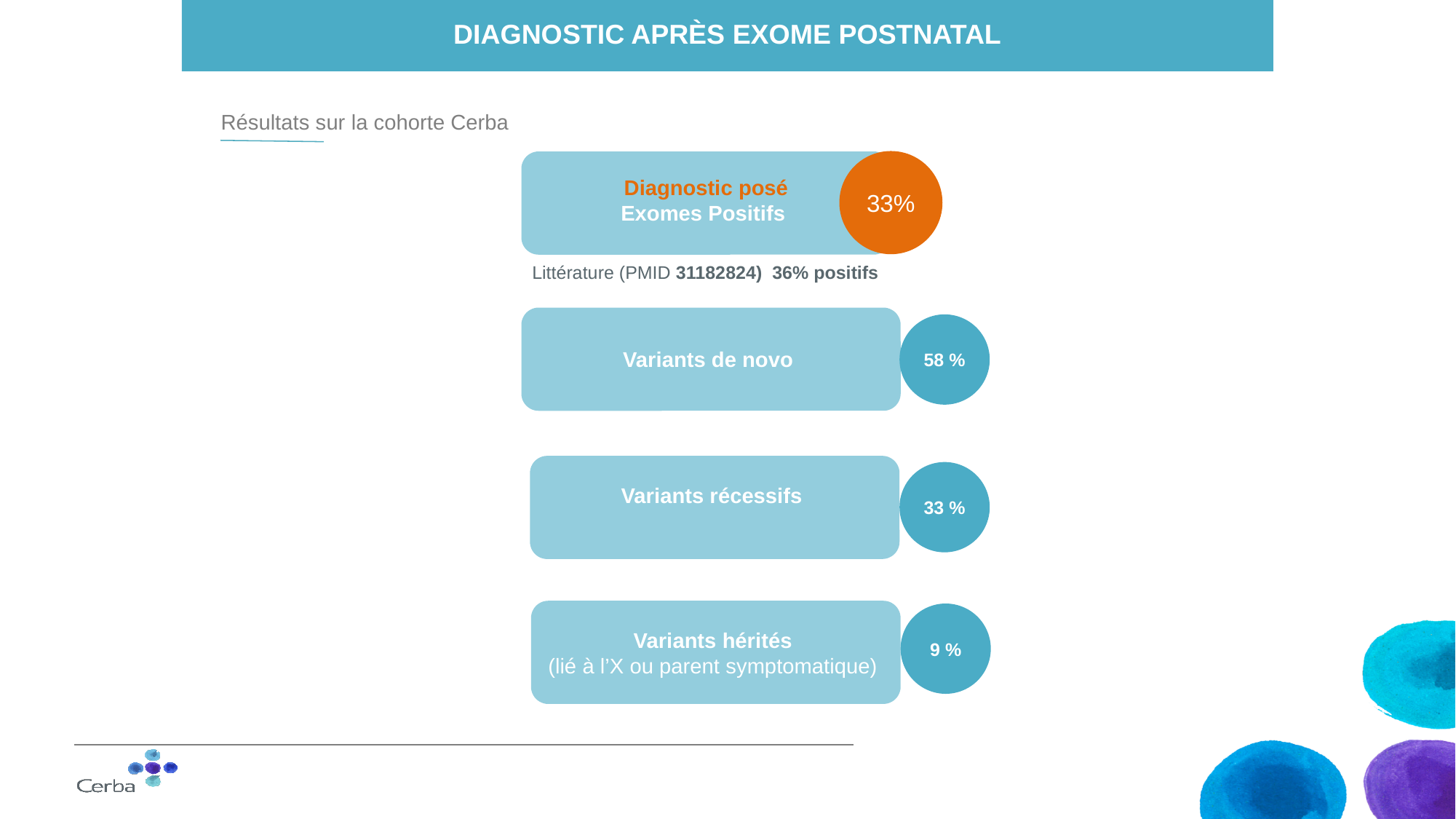

# Diagnostic après Exome Postnatal
 Résultats sur la cohorte Cerba

33%

Diagnostic posé
Exomes Positifs

Littérature (PMID 31182824)  36% positifs

Variants de novo

58 %

Variants récessifs

33 %

10

Variants hérités
(lié à l’X ou parent symptomatique)

9 %